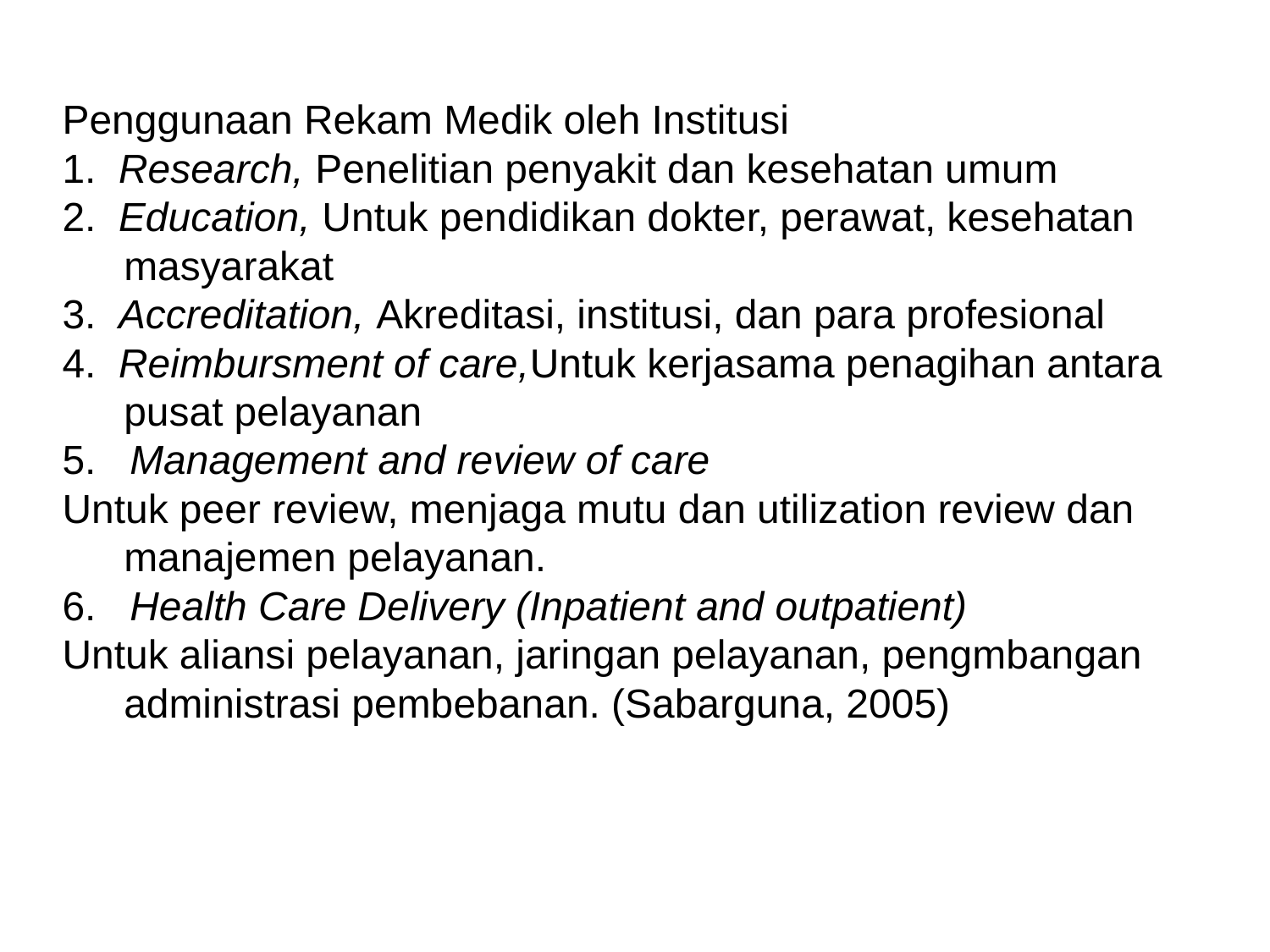

Penggunaan Rekam Medik oleh Institusi
1.  Research, Penelitian penyakit dan kesehatan umum
2.  Education, Untuk pendidikan dokter, perawat, kesehatan masyarakat
3.  Accreditation, Akreditasi, institusi, dan para profesional
4.  Reimbursment of care,Untuk kerjasama penagihan antara pusat pelayanan
5.   Management and review of care
Untuk peer review, menjaga mutu dan utilization review dan manajemen pelayanan.
6.   Health Care Delivery (Inpatient and outpatient)
Untuk aliansi pelayanan, jaringan pelayanan, pengmbangan administrasi pembebanan. (Sabarguna, 2005)